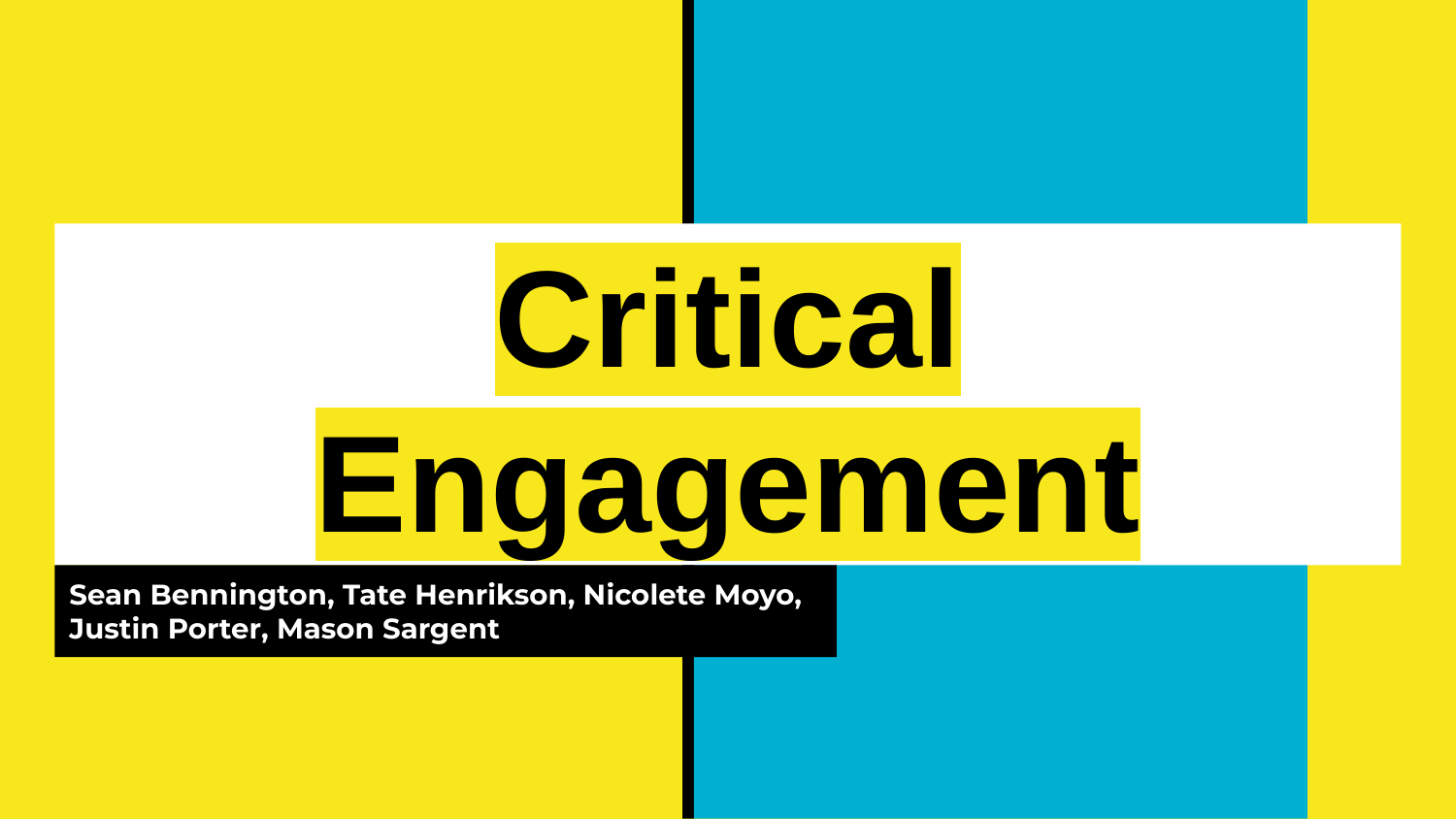

# Critical Engagement
Sean Bennington, Tate Henrikson, Nicolete Moyo, Justin Porter, Mason Sargent